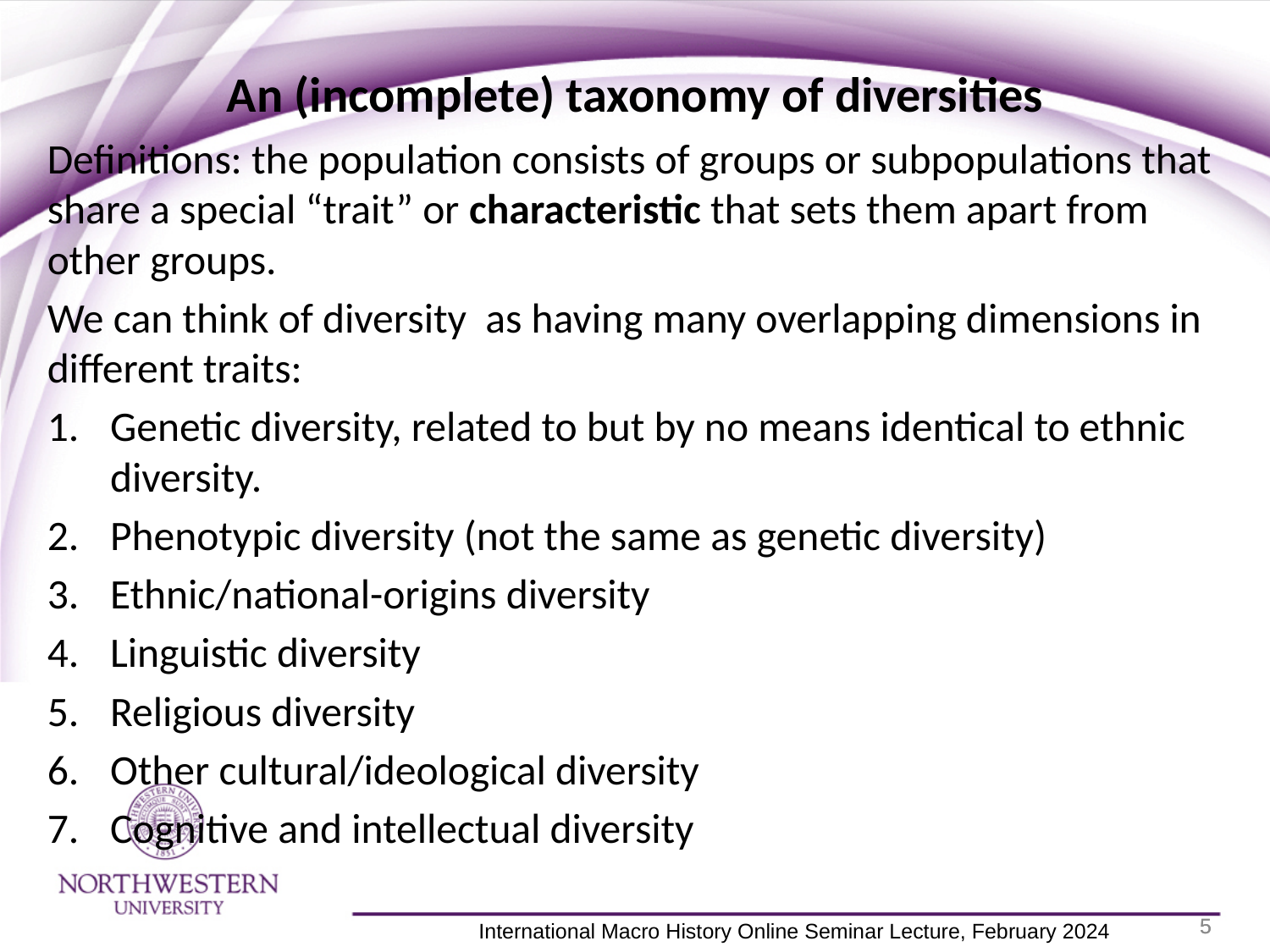

An (incomplete) taxonomy of diversities
Definitions: the population consists of groups or subpopulations that share a special “trait” or characteristic that sets them apart from other groups.
We can think of diversity  as having many overlapping dimensions in different traits:
Genetic diversity, related to but by no means identical to ethnic diversity.
Phenotypic diversity (not the same as genetic diversity)
Ethnic/national-origins diversity
Linguistic diversity
Religious diversity
Other cultural/ideological diversity
Cognitive and intellectual diversity
5
5
 International Macro History Online Seminar Lecture, February 2024